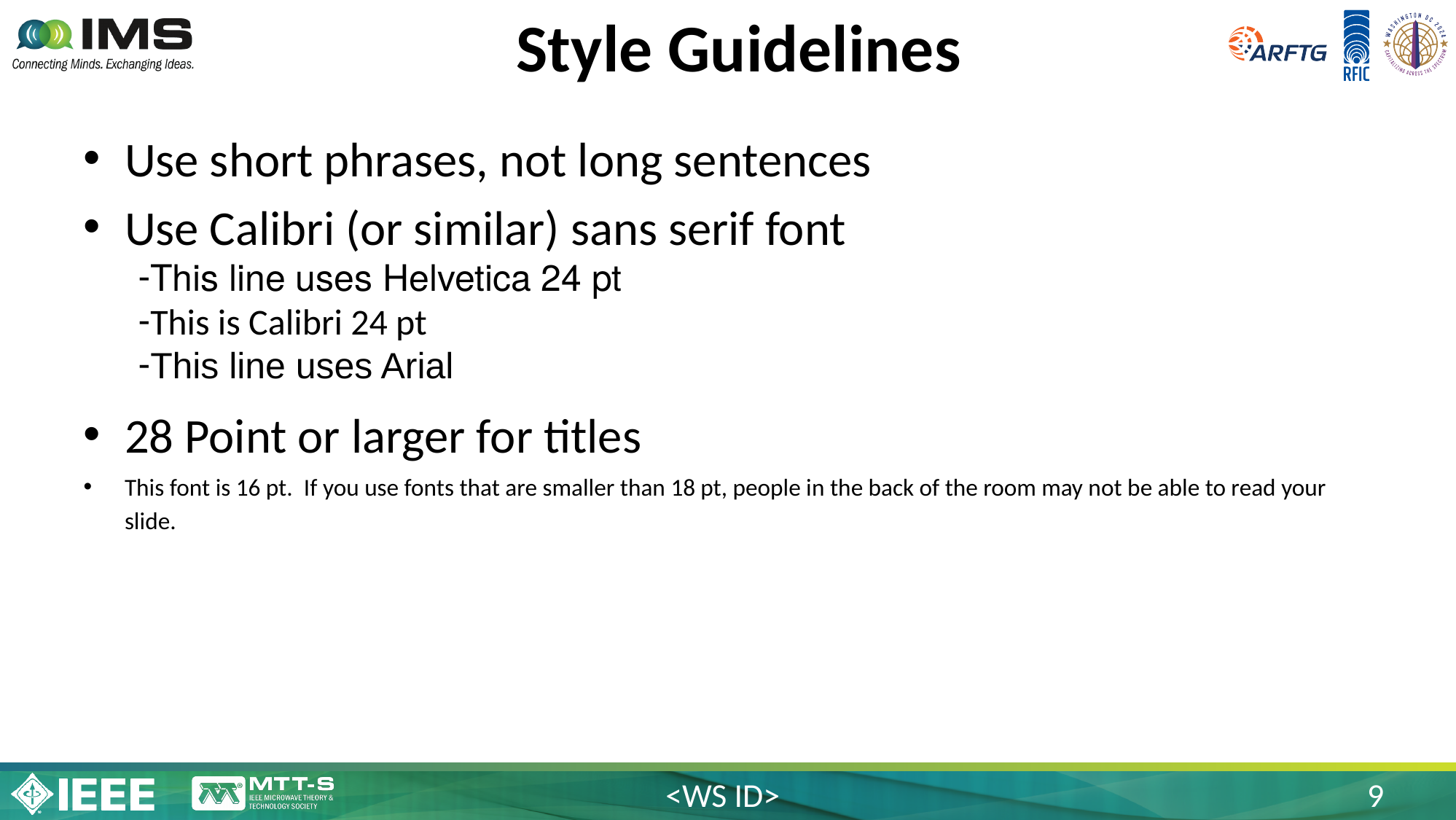

# Style Guidelines
Use short phrases, not long sentences
Use Calibri (or similar) sans serif font
This line uses Helvetica 24 pt
This is Calibri 24 pt
This line uses Arial
28 Point or larger for titles
This font is 16 pt.  If you use fonts that are smaller than 18 pt, people in the back of the room may not be able to read your slide.